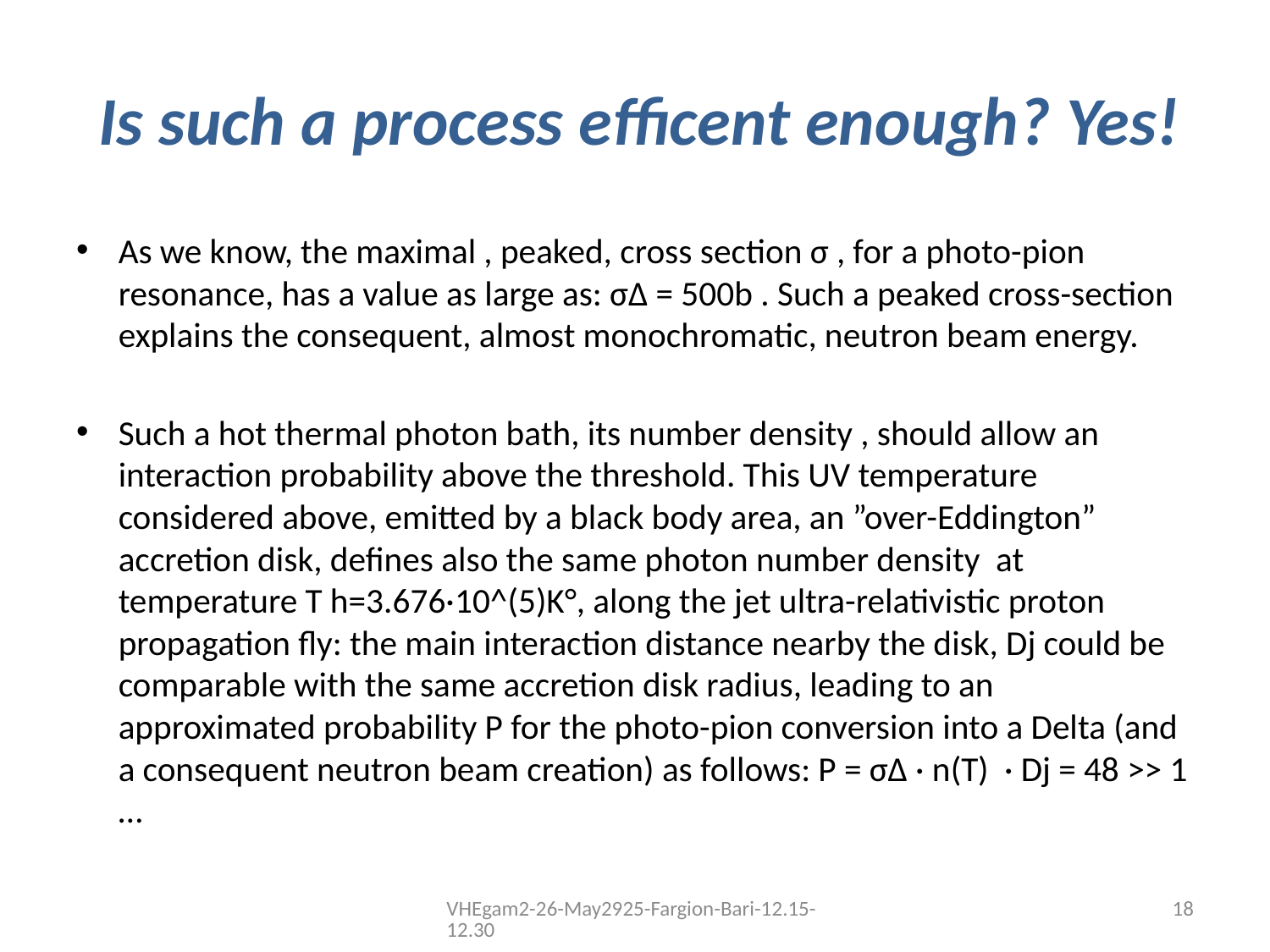

# Is such a process efficent enough? Yes!
As we know, the maximal , peaked, cross section σ , for a photo-pion resonance, has a value as large as: σ∆ = 500b . Such a peaked cross-section explains the consequent, almost monochromatic, neutron beam energy.

Such a hot thermal photon bath, its number density , should allow an interaction probability above the threshold. This UV temperature considered above, emitted by a black body area, an ”over-Eddington” accretion disk, defines also the same photon number density  at temperature T h=3.676·10^(5)K°, along the jet ultra-relativistic proton propagation fly: the main interaction distance nearby the disk, Dj could be comparable with the same accretion disk radius, leading to an approximated probability P for the photo-pion conversion into a Delta (and a consequent neutron beam creation) as follows: P = σ∆ · n(T)  · Dj = 48 >> 1 …
VHEgam2-26-May2925-Fargion-Bari-12.15-12.30
18